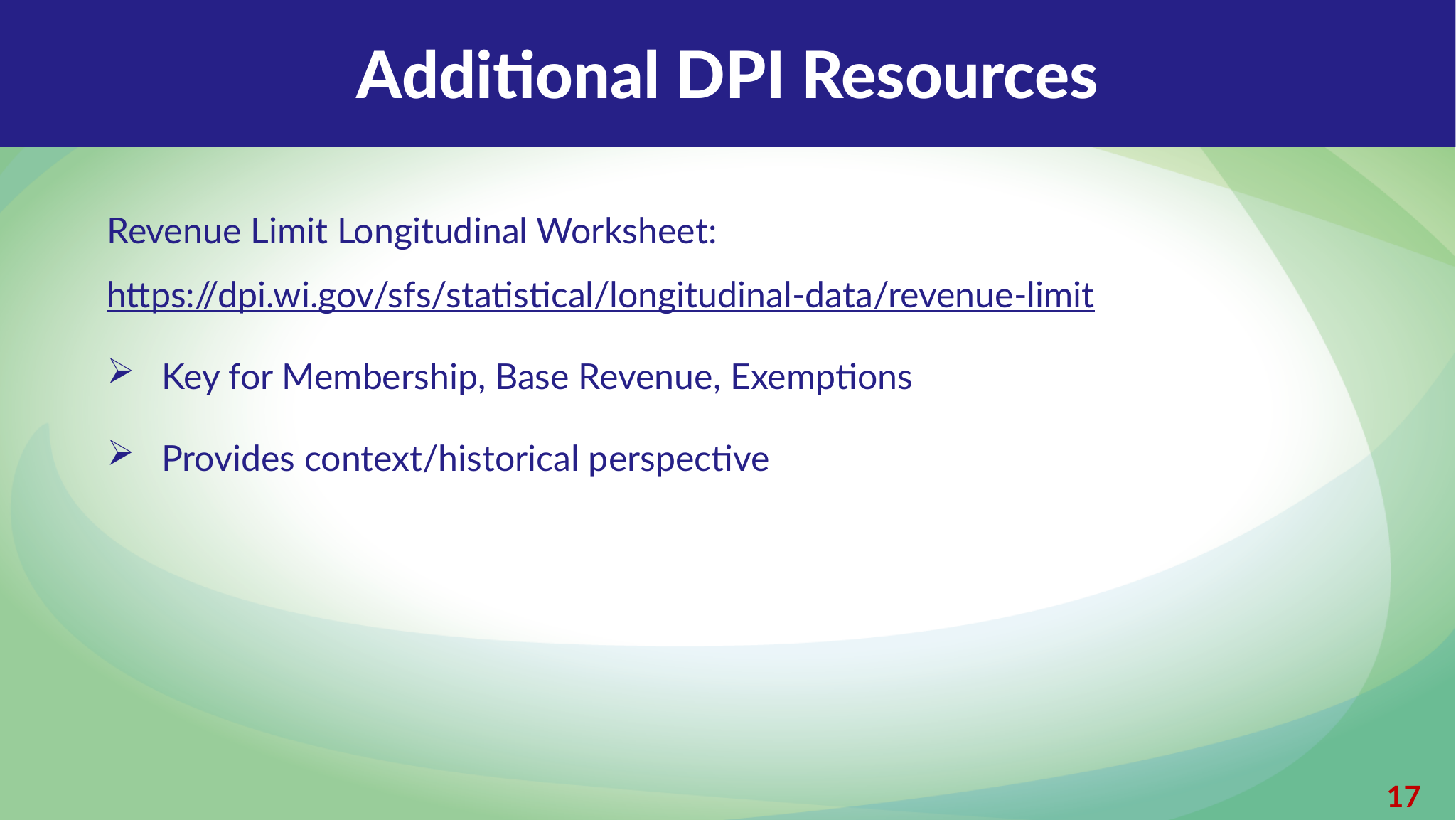

Additional DPI Resources
Revenue Limit Longitudinal Worksheet:  https://dpi.wi.gov/sfs/statistical/longitudinal-data/revenue-limit
Key for Membership, Base Revenue, Exemptions
Provides context/historical perspective